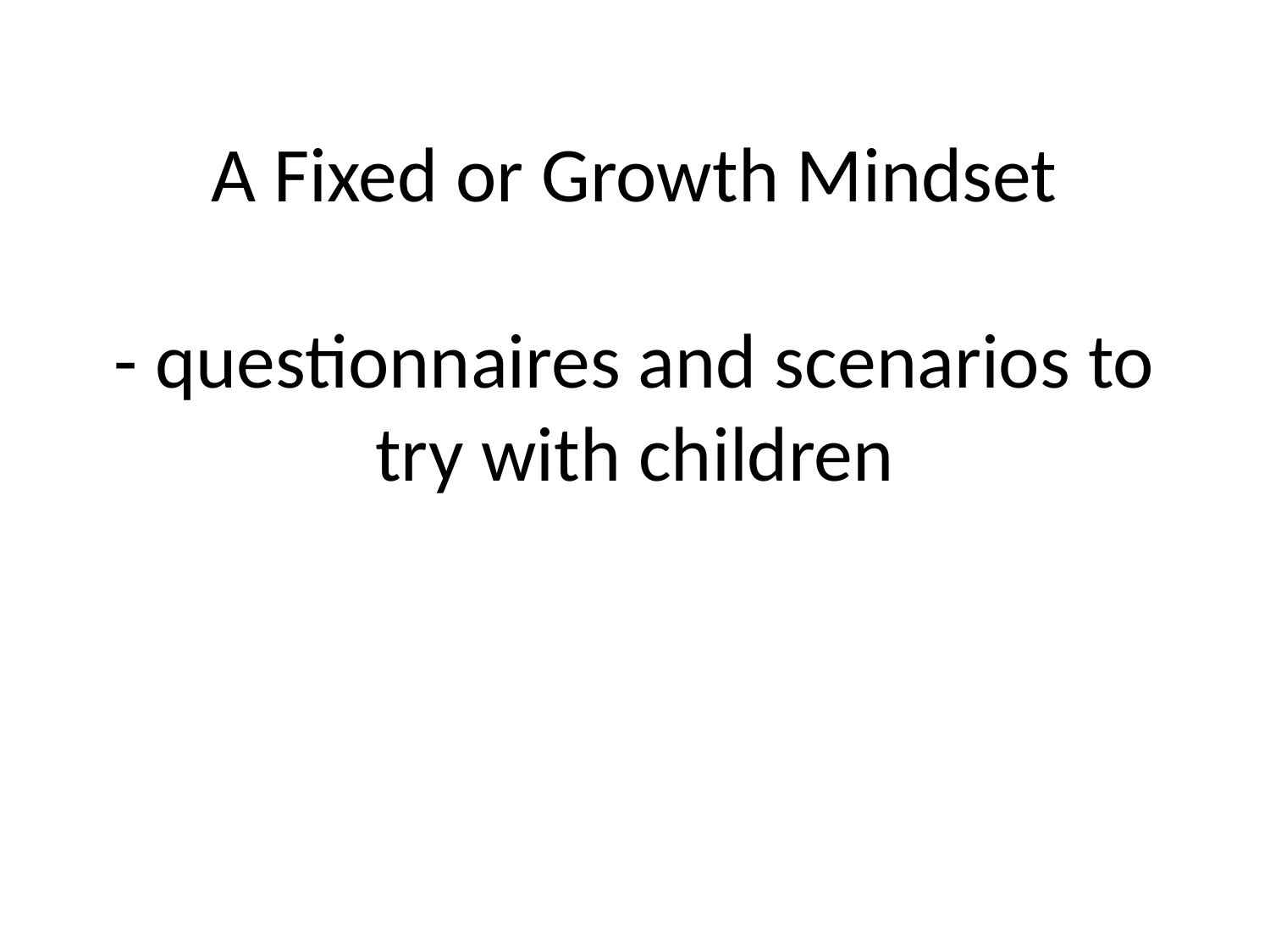

# A Fixed or Growth Mindset - questionnaires and scenarios to try with children